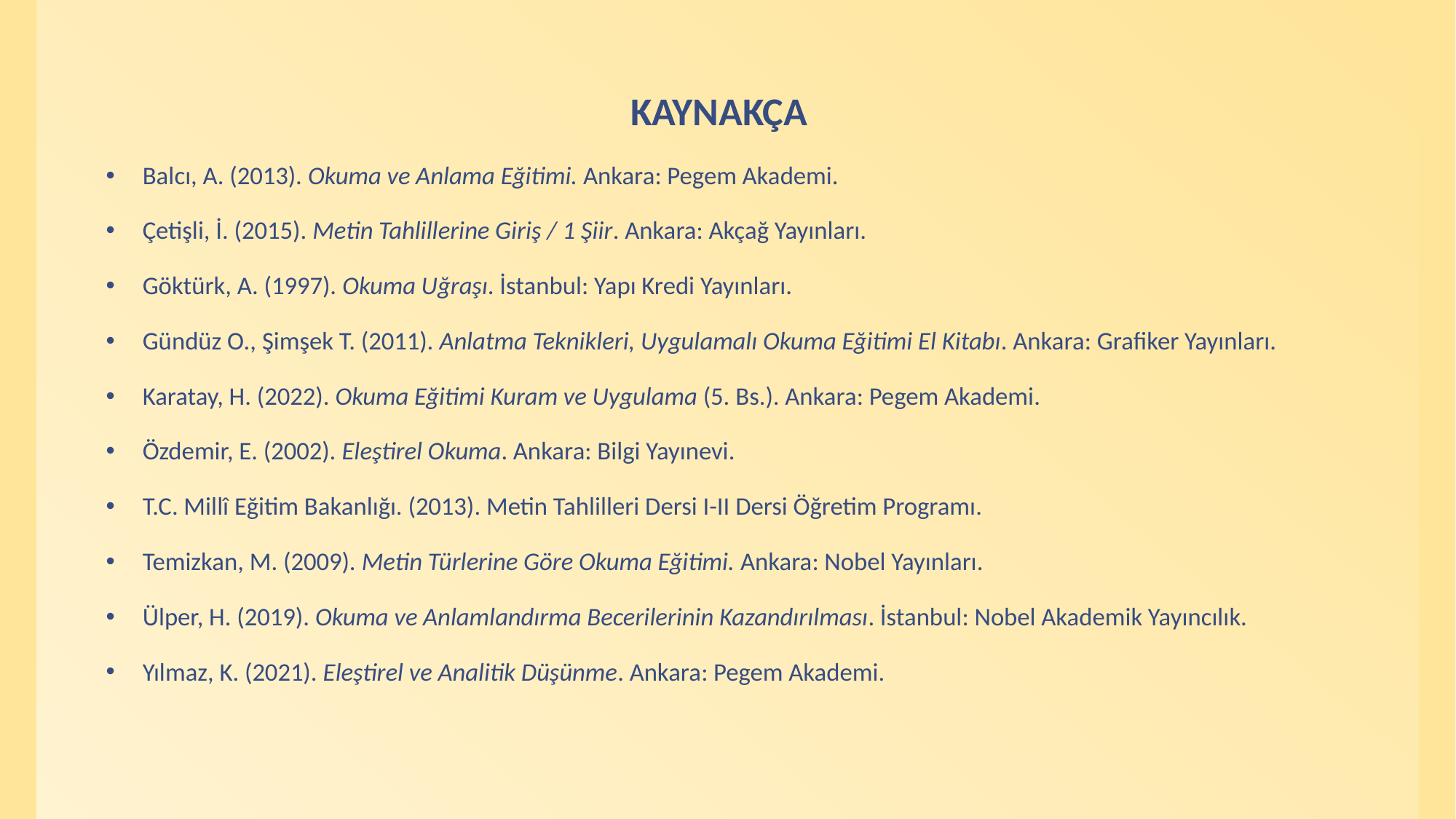

KAYNAKÇA
Balcı, A. (2013). Okuma ve Anlama Eğitimi. Ankara: Pegem Akademi.
Çetişli, İ. (2015). Metin Tahlillerine Giriş / 1 Şiir. Ankara: Akçağ Yayınları.
Göktürk, A. (1997). Okuma Uğraşı. İstanbul: Yapı Kredi Yayınları.
Gündüz O., Şimşek T. (2011). Anlatma Teknikleri, Uygulamalı Okuma Eğitimi El Kitabı. Ankara: Grafiker Yayınları.
Karatay, H. (2022). Okuma Eğitimi Kuram ve Uygulama (5. Bs.). Ankara: Pegem Akademi.
Özdemir, E. (2002). Eleştirel Okuma. Ankara: Bilgi Yayınevi.
T.C. Millî Eğitim Bakanlığı. (2013). Metin Tahlilleri Dersi I-II Dersi Öğretim Programı.
Temizkan, M. (2009). Metin Türlerine Göre Okuma Eğitimi. Ankara: Nobel Yayınları.
Ülper, H. (2019). Okuma ve Anlamlandırma Becerilerinin Kazandırılması. İstanbul: Nobel Akademik Yayıncılık.
Yılmaz, K. (2021). Eleştirel ve Analitik Düşünme. Ankara: Pegem Akademi.